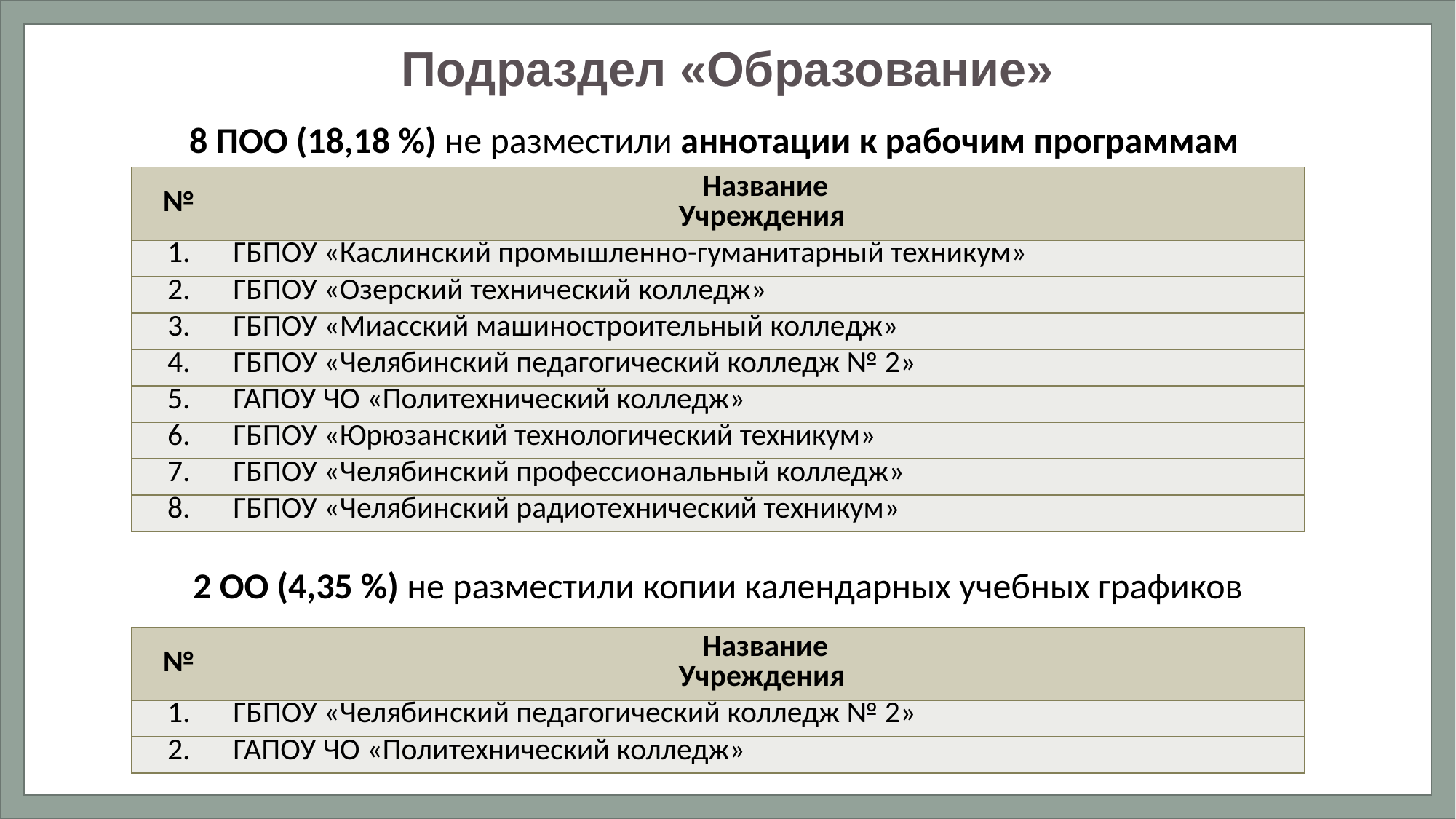

# Подраздел «Образование»
8 ПОО (18,18 %) не разместили аннотации к рабочим программам
| № | Название Учреждения |
| --- | --- |
| 1. | ГБПОУ «Каслинский промышленно-гуманитарный техникум» |
| 2. | ГБПОУ «Озерский технический колледж» |
| 3. | ГБПОУ «Миасский машиностроительный колледж» |
| 4. | ГБПОУ «Челябинский педагогический колледж № 2» |
| 5. | ГАПОУ ЧО «Политехнический колледж» |
| 6. | ГБПОУ «Юрюзанский технологический техникум» |
| 7. | ГБПОУ «Челябинский профессиональный колледж» |
| 8. | ГБПОУ «Челябинский радиотехнический техникум» |
2 ОО (4,35 %) не разместили копии календарных учебных графиков
| № | Название Учреждения |
| --- | --- |
| 1. | ГБПОУ «Челябинский педагогический колледж № 2» |
| 2. | ГАПОУ ЧО «Политехнический колледж» |